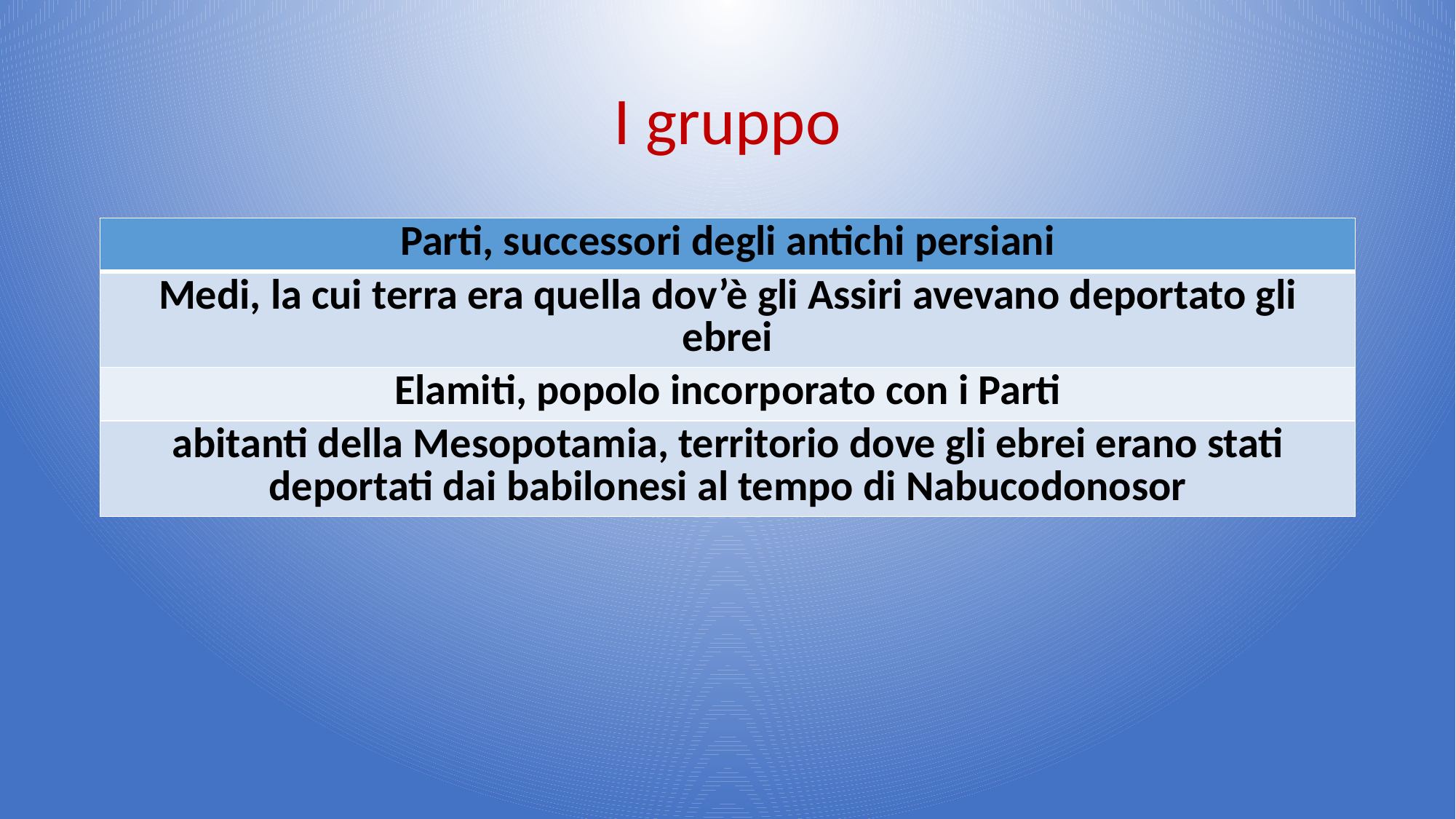

# I gruppo
| Parti, successori degli antichi persiani |
| --- |
| Medi, la cui terra era quella dov’è gli Assiri avevano deportato gli ebrei |
| Elamiti, popolo incorporato con i Parti |
| abitanti della Mesopotamia, territorio dove gli ebrei erano stati deportati dai babilonesi al tempo di Nabucodonosor |